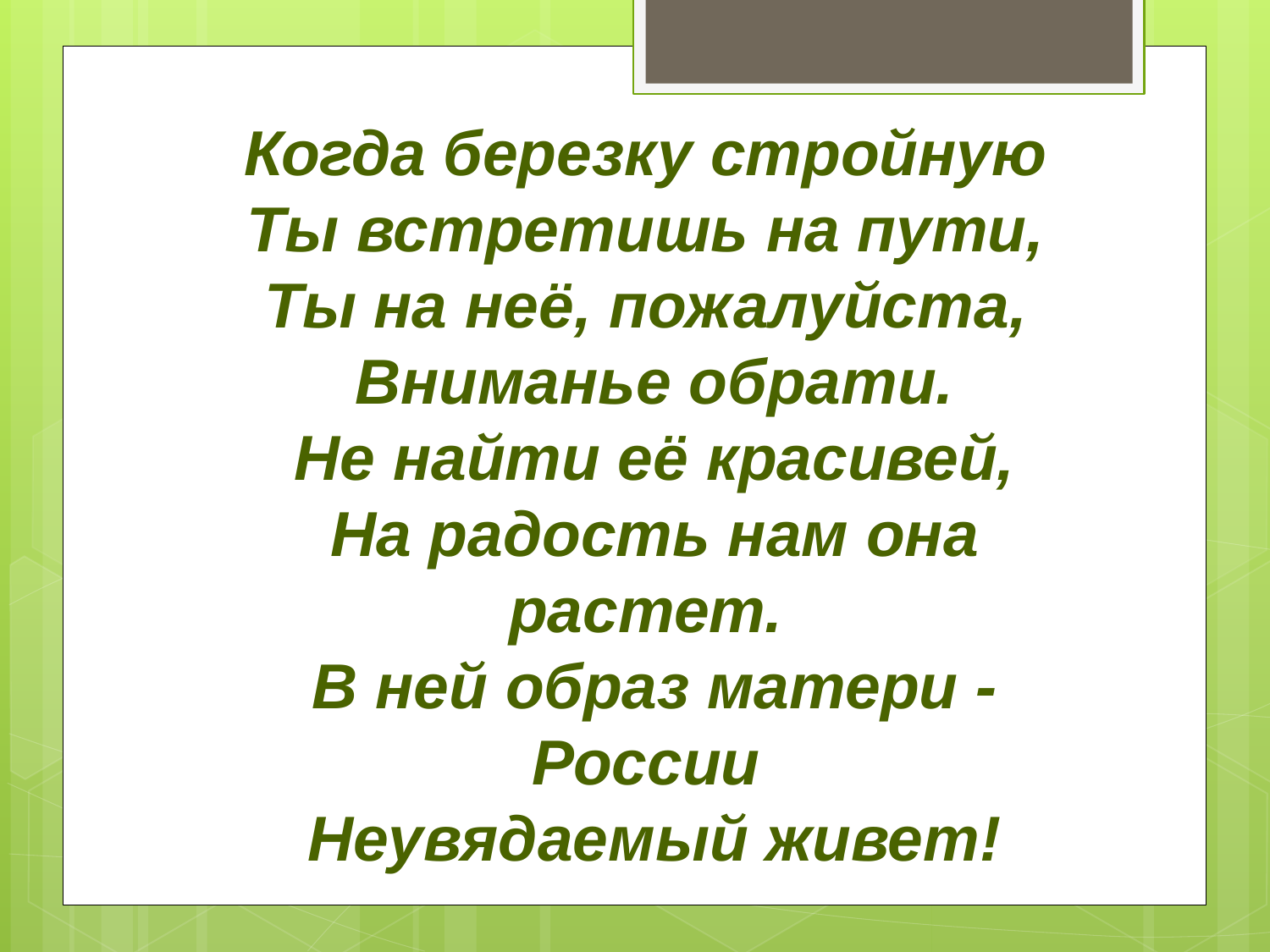

Когда березку стройную
Ты встретишь на пути,
Ты на неё, пожалуйста,
Вниманье обрати.
Не найти её красивей,
На радость нам она растет.
В ней образ матери -России
Неувядаемый живет!